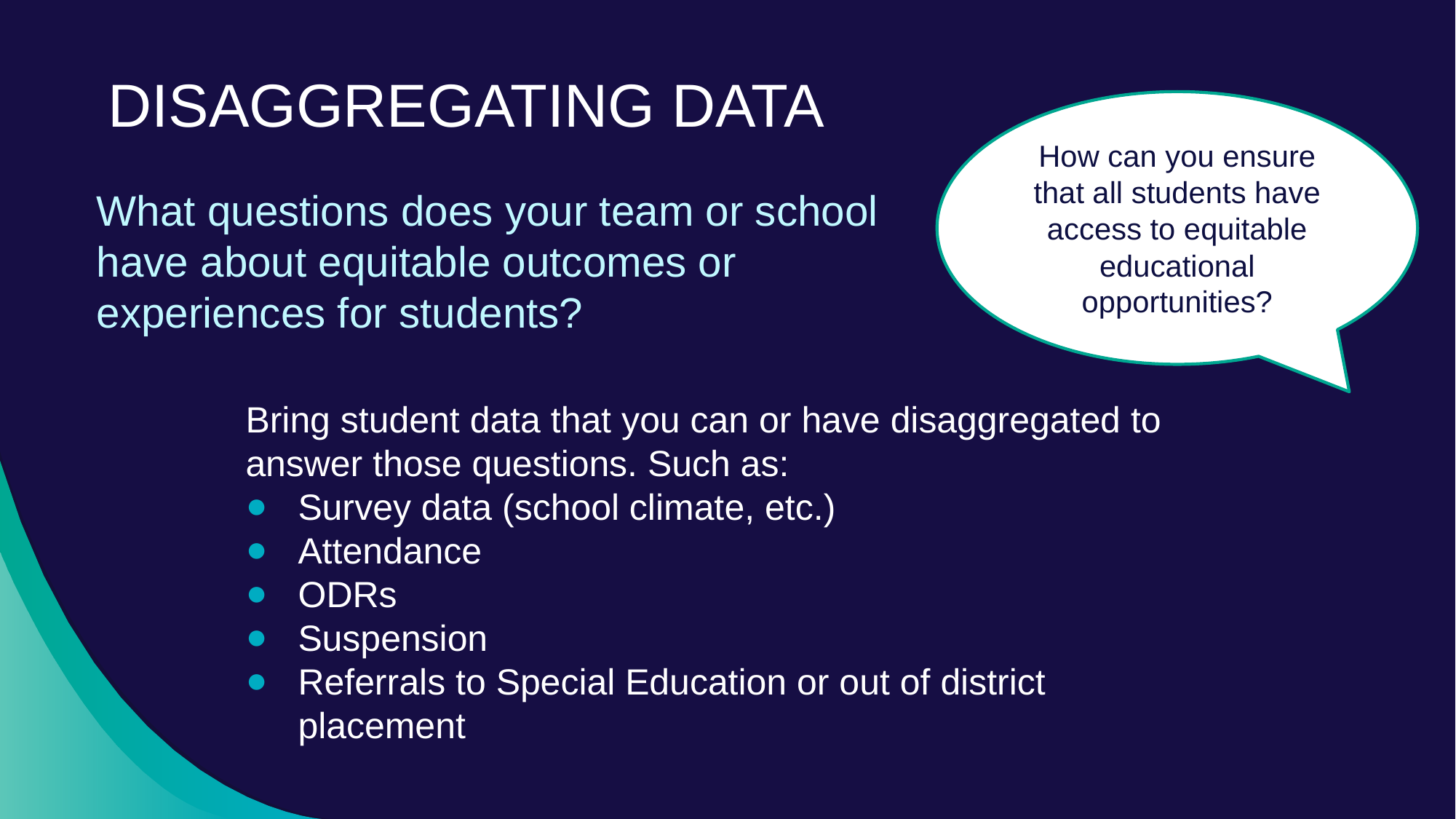

# DISAGGREGATING DATA
How can you ensure that all students have access to equitable educational opportunities?
What questions does your team or school have about equitable outcomes or experiences for students?
Bring student data that you can or have disaggregated to answer those questions. Such as:
Survey data (school climate, etc.)
Attendance
ODRs
Suspension
Referrals to Special Education or out of district placement